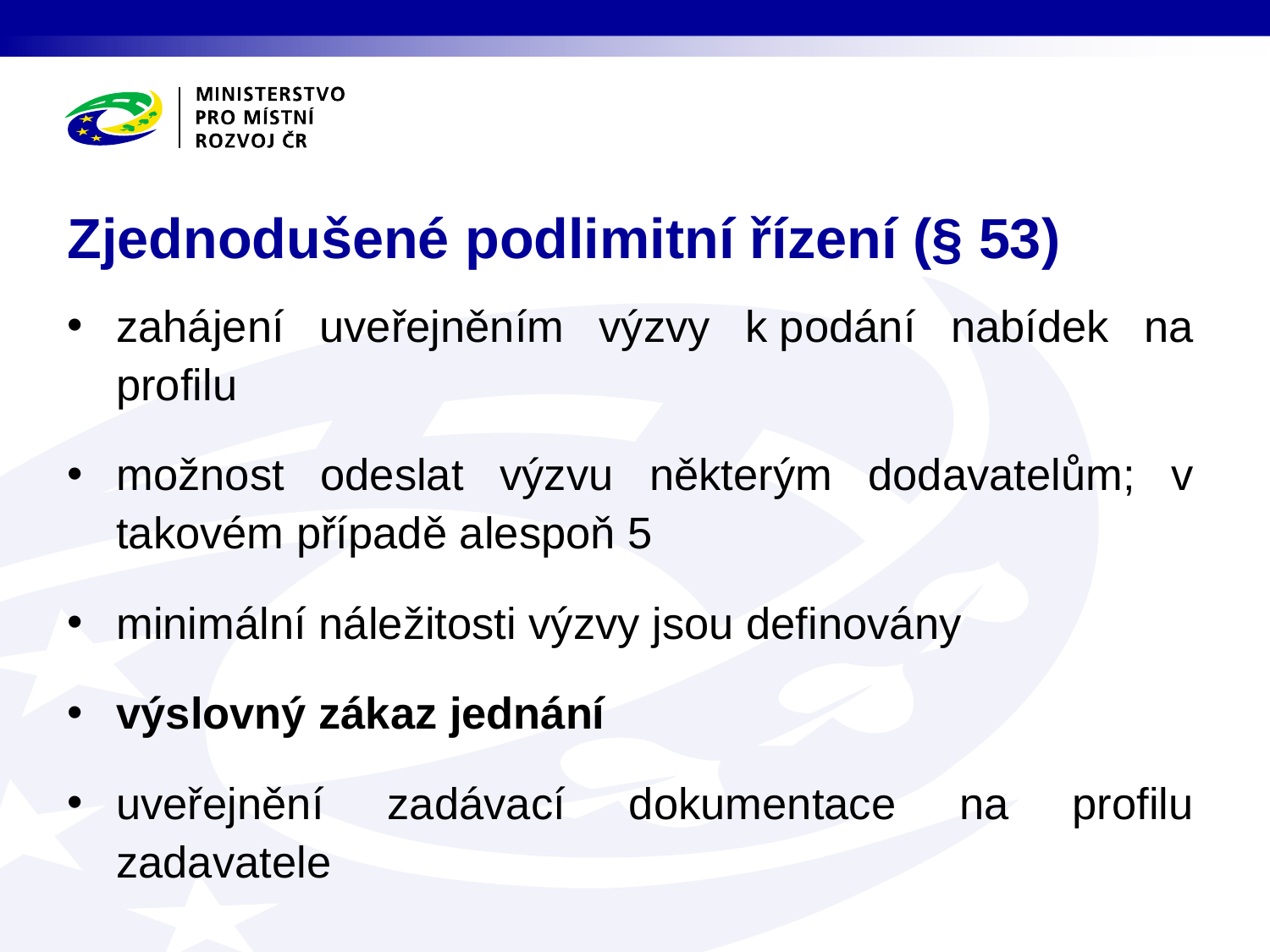

# Zjednodušené podlimitní řízení (§ 53)
zahájení uveřejněním výzvy k podání nabídek na profilu
možnost odeslat výzvu některým dodavatelům; v takovém případě alespoň 5
minimální náležitosti výzvy jsou definovány
výslovný zákaz jednání
uveřejnění zadávací dokumentace na profilu zadavatele